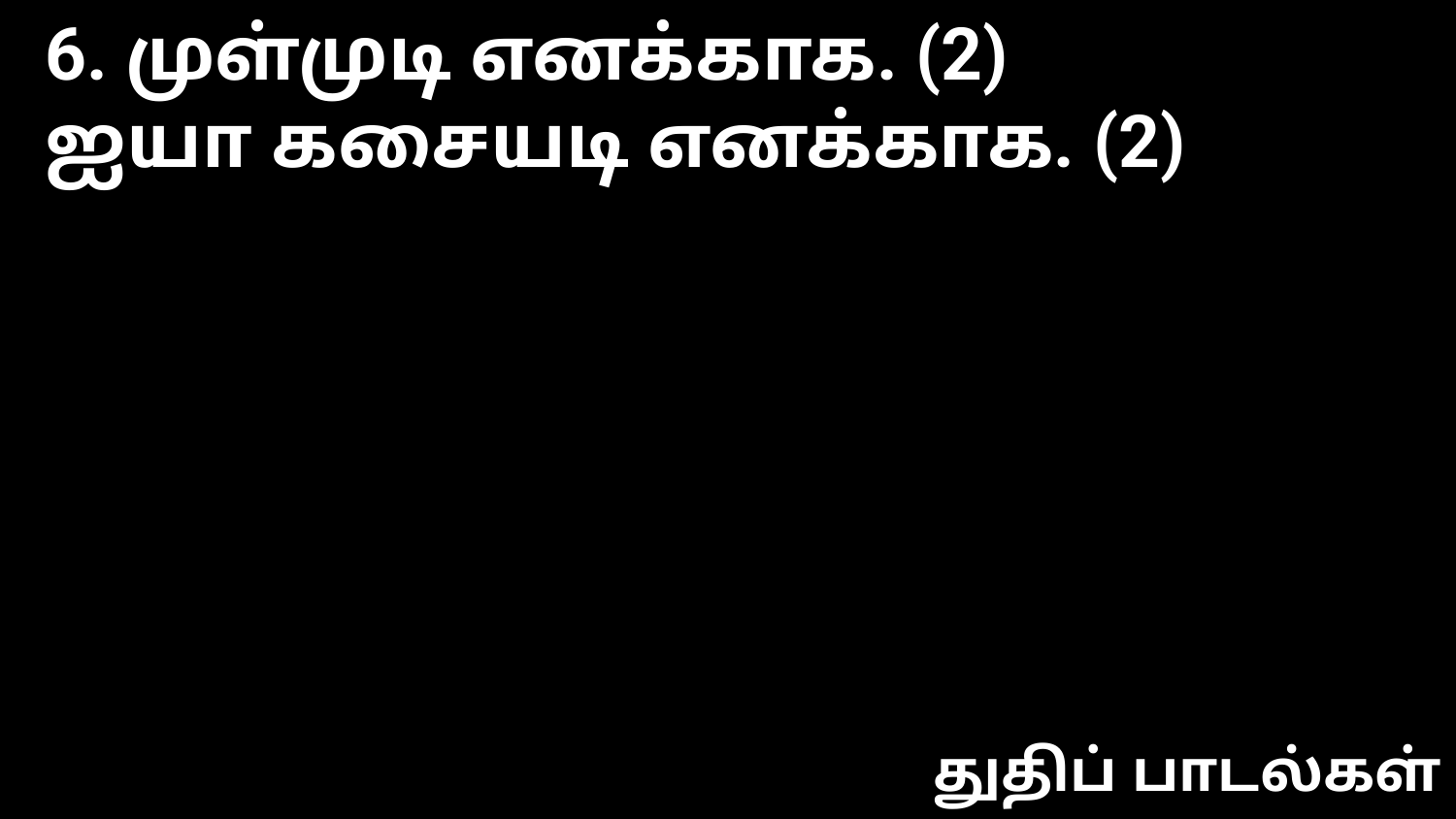

6. முள்முடி எனக்காக. (2)
ஐயா கசையடி எனக்காக. (2)

துதிப் பாடல்கள்